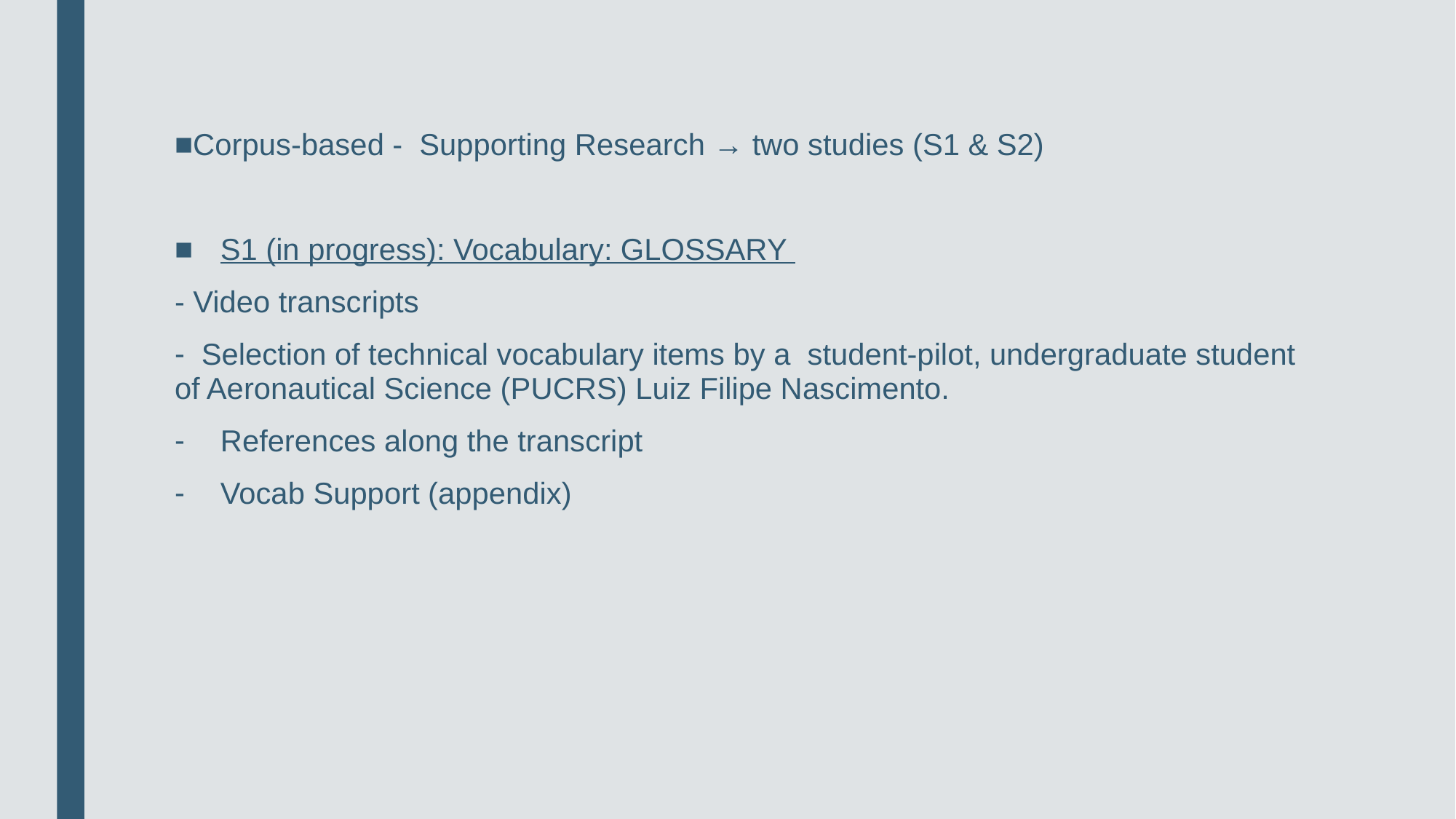

Corpus-based -  Supporting Research → two studies (S1 & S2)

S1 (in progress): Vocabulary: GLOSSARY
- Video transcripts
  Selection of technical vocabulary items by a  student-pilot, undergraduate student of Aeronautical Science (PUCRS) Luiz Filipe Nascimento.
References along the transcript
Vocab Support (appendix)